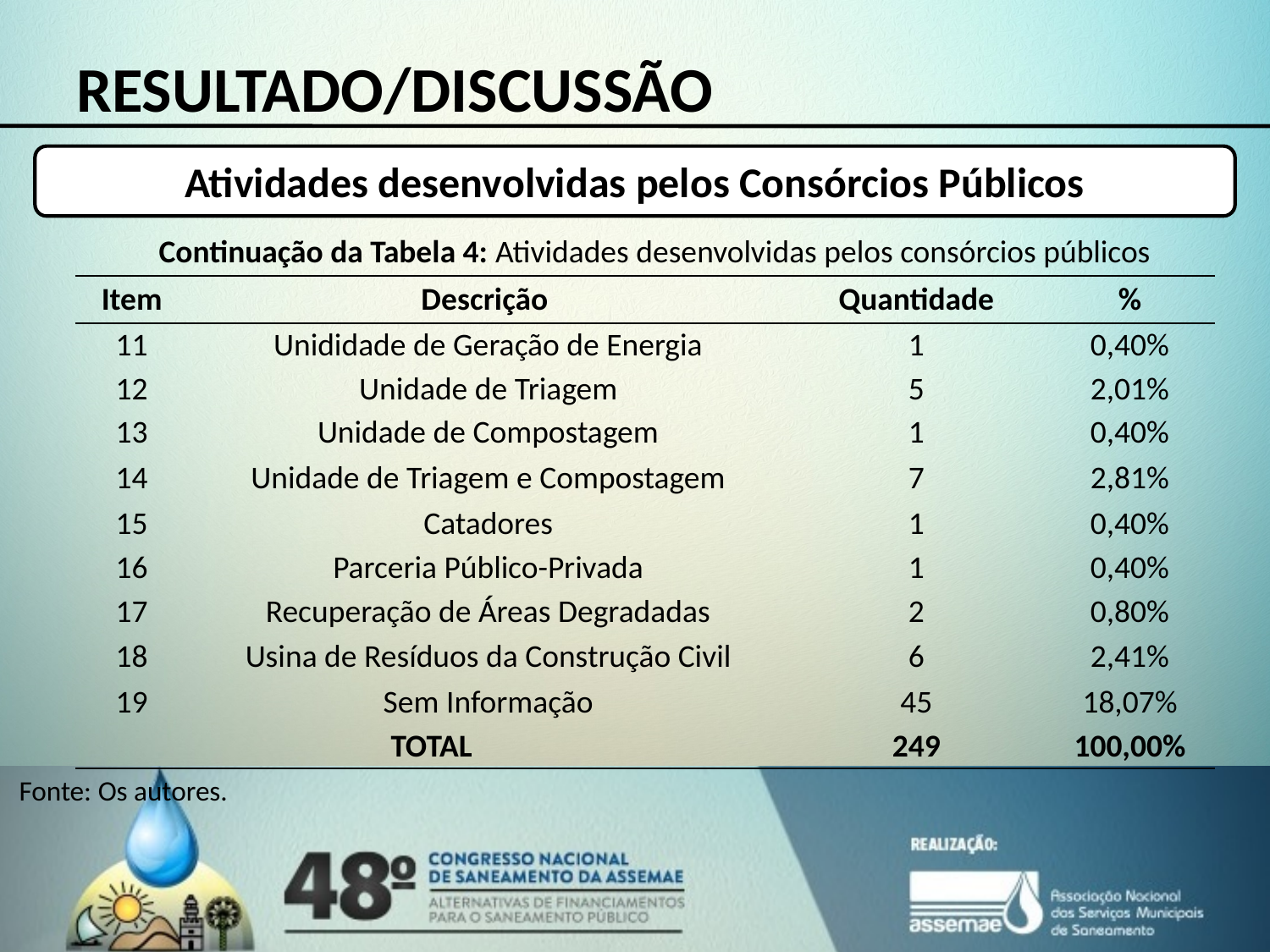

# RESULTADO/DISCUSSÃO

Atividades desenvolvidas pelos Consórcios Públicos
Continuação da Tabela 4: Atividades desenvolvidas pelos consórcios públicos
| Item | Descrição | Quantidade | % |
| --- | --- | --- | --- |
| 11 | Unididade de Geração de Energia | 1 | 0,40% |
| 12 | Unidade de Triagem | 5 | 2,01% |
| 13 | Unidade de Compostagem | 1 | 0,40% |
| 14 | Unidade de Triagem e Compostagem | 7 | 2,81% |
| 15 | Catadores | 1 | 0,40% |
| 16 | Parceria Público-Privada | 1 | 0,40% |
| 17 | Recuperação de Áreas Degradadas | 2 | 0,80% |
| 18 | Usina de Resíduos da Construção Civil | 6 | 2,41% |
| 19 | Sem Informação | 45 | 18,07% |
| TOTAL |  | 249 | 100,00% |
Fonte: Os autores.